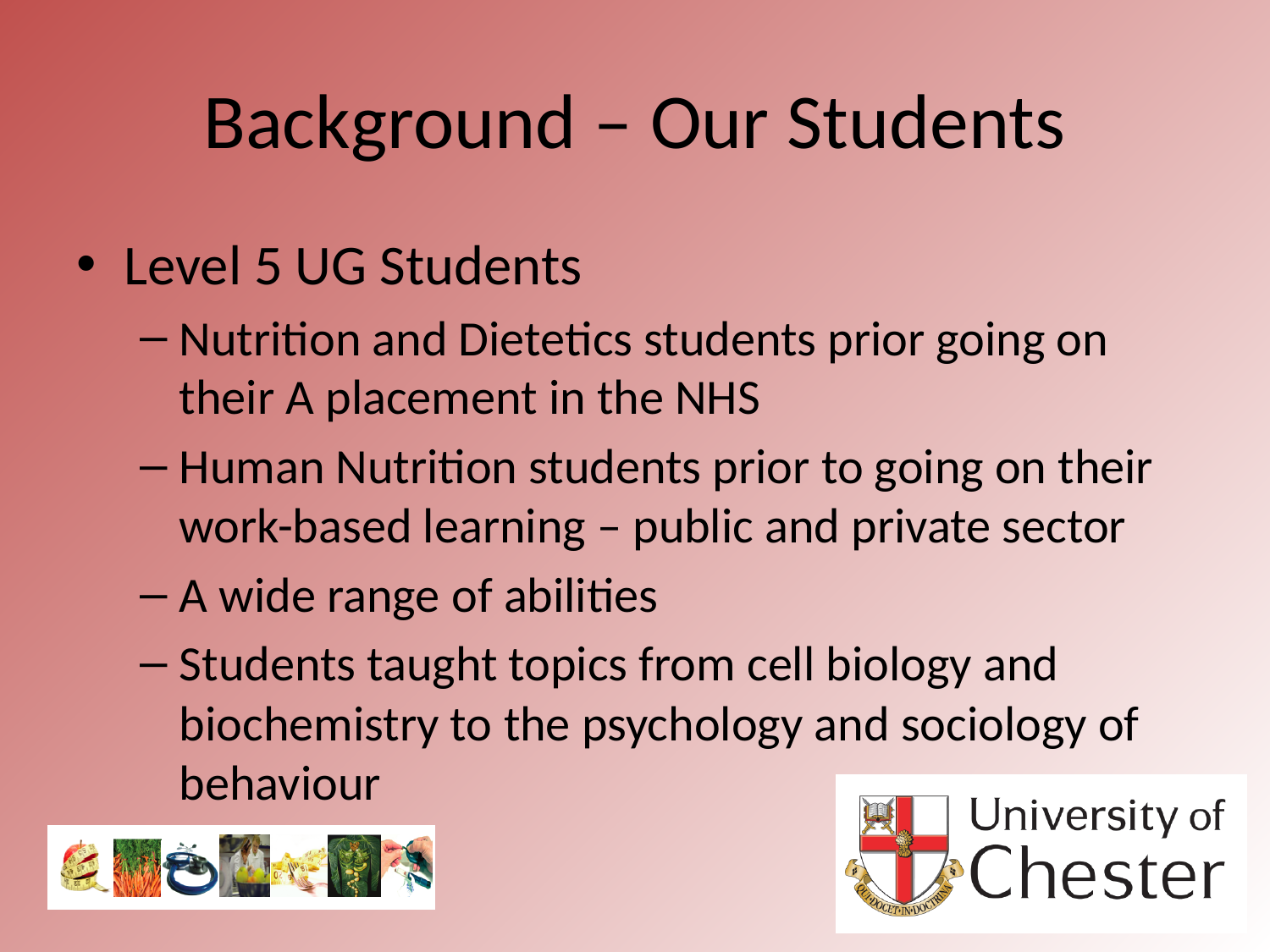

# Background – Our Students
Level 5 UG Students
Nutrition and Dietetics students prior going on their A placement in the NHS
Human Nutrition students prior to going on their work-based learning – public and private sector
A wide range of abilities
Students taught topics from cell biology and biochemistry to the psychology and sociology of behaviour